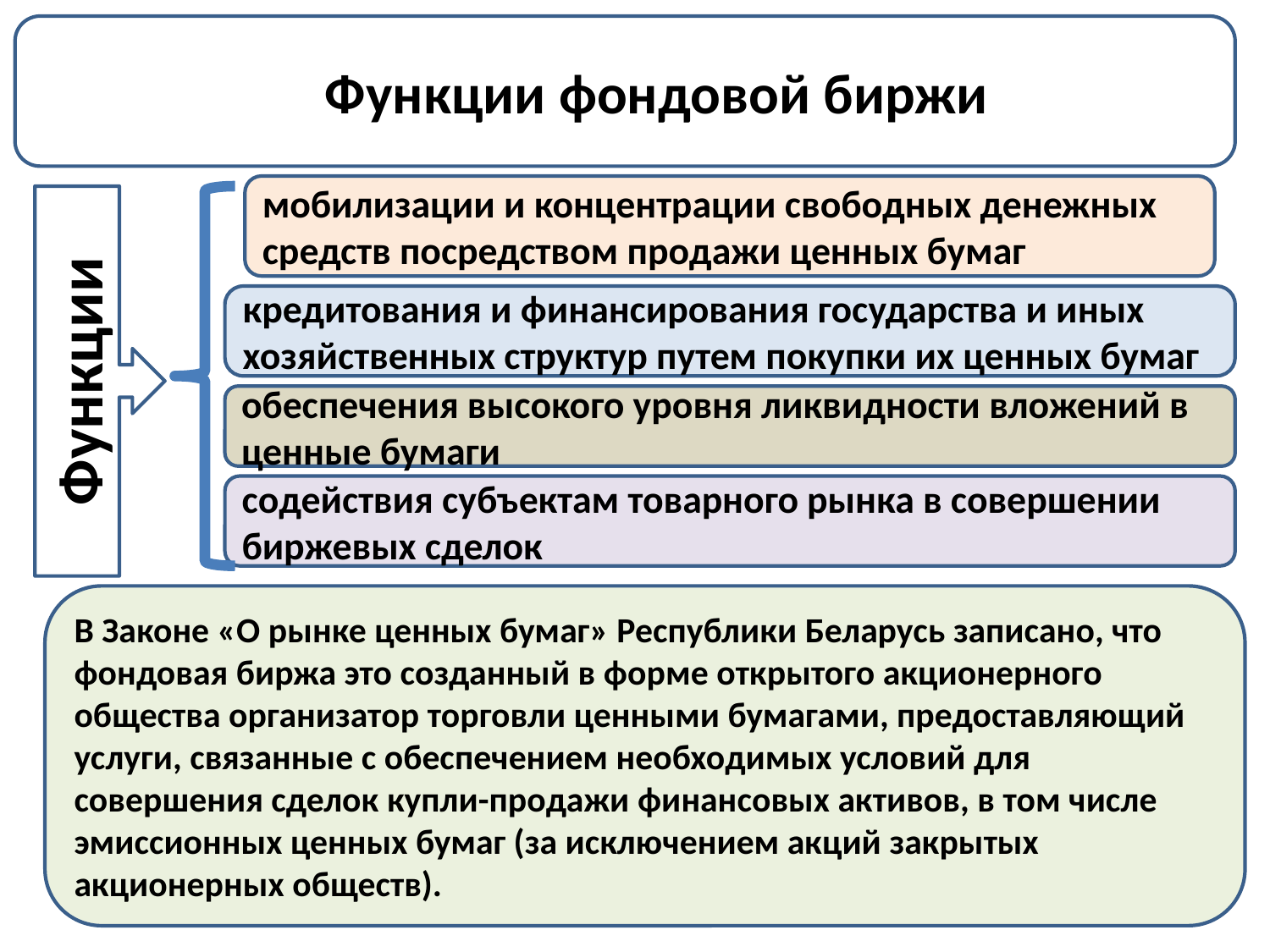

#
Функции фондовой биржи

мобилизации и концентрации свободных денежных средств посредством продажи ценных бумаг
Функции

кредитования и финансирования государства и иных хозяйственных структур путем покупки их ценных бумаг
обеспечения высокого уровня ликвидности вложений в
ценные бумаги
содействия субъектам товарного рынка в совершении биржевых сделок
В Законе «О рынке ценных бумаг» Республики Беларусь записано, что фондовая биржа это созданный в форме открытого акционерного общества организатор торговли ценными бумагами, предоставляющий услуги, связанные с обеспечением необходимых условий для совершения сделок купли-продажи финансовых активов, в том числе эмиссионных ценных бумаг (за исключением акций закрытых акционерных обществ).